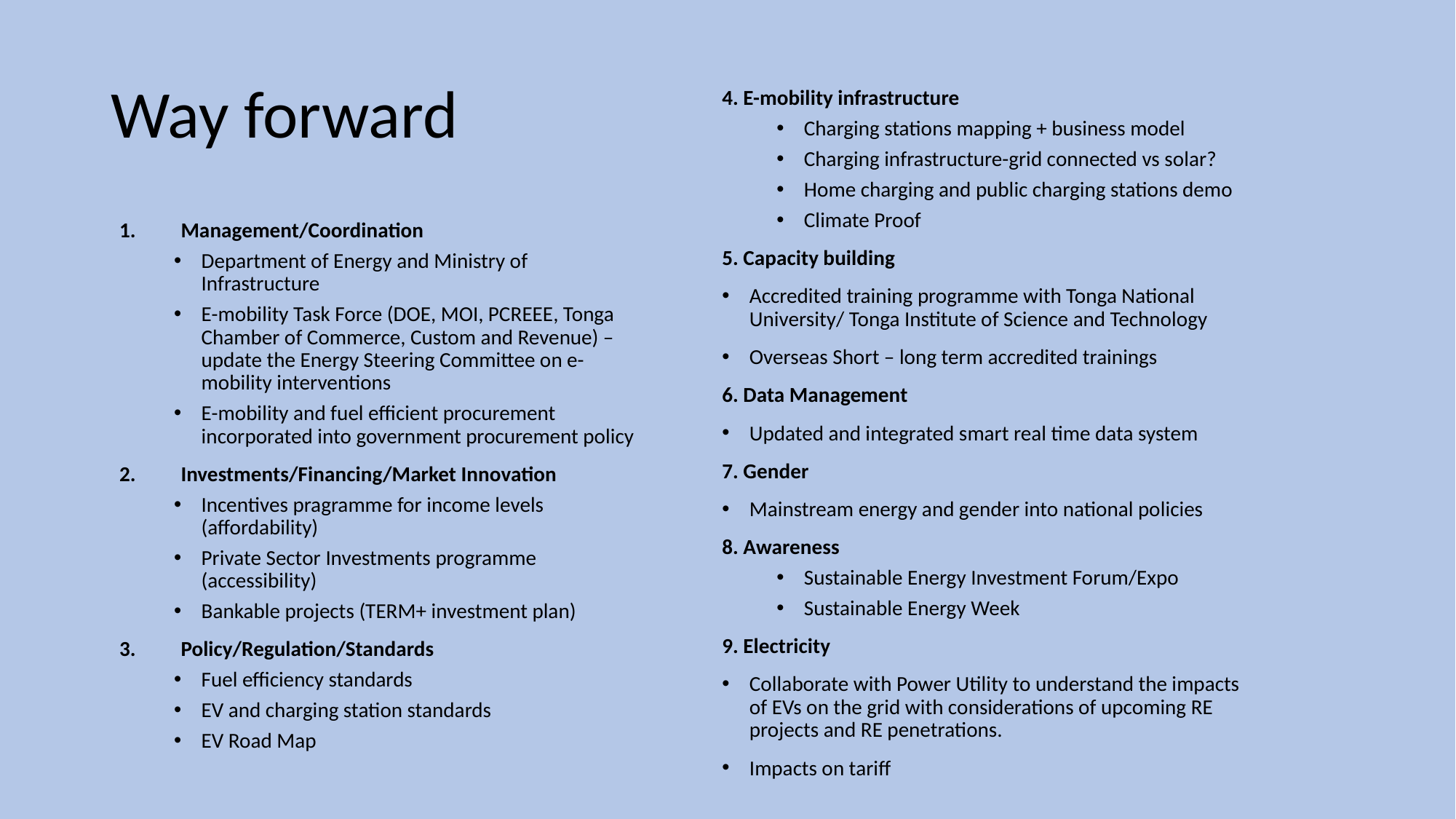

# Way forward
4. E-mobility infrastructure
Charging stations mapping + business model
Charging infrastructure-grid connected vs solar?
Home charging and public charging stations demo
Climate Proof
5. Capacity building
Accredited training programme with Tonga National University/ Tonga Institute of Science and Technology
Overseas Short – long term accredited trainings
6. Data Management
Updated and integrated smart real time data system
7. Gender
Mainstream energy and gender into national policies
8. Awareness
Sustainable Energy Investment Forum/Expo
Sustainable Energy Week
9. Electricity
Collaborate with Power Utility to understand the impacts of EVs on the grid with considerations of upcoming RE projects and RE penetrations.
Impacts on tariff
Management/Coordination
Department of Energy and Ministry of Infrastructure
E-mobility Task Force (DOE, MOI, PCREEE, Tonga Chamber of Commerce, Custom and Revenue) – update the Energy Steering Committee on e-mobility interventions
E-mobility and fuel efficient procurement incorporated into government procurement policy
Investments/Financing/Market Innovation
Incentives pragramme for income levels (affordability)
Private Sector Investments programme (accessibility)
Bankable projects (TERM+ investment plan)
Policy/Regulation/Standards
Fuel efficiency standards
EV and charging station standards
EV Road Map